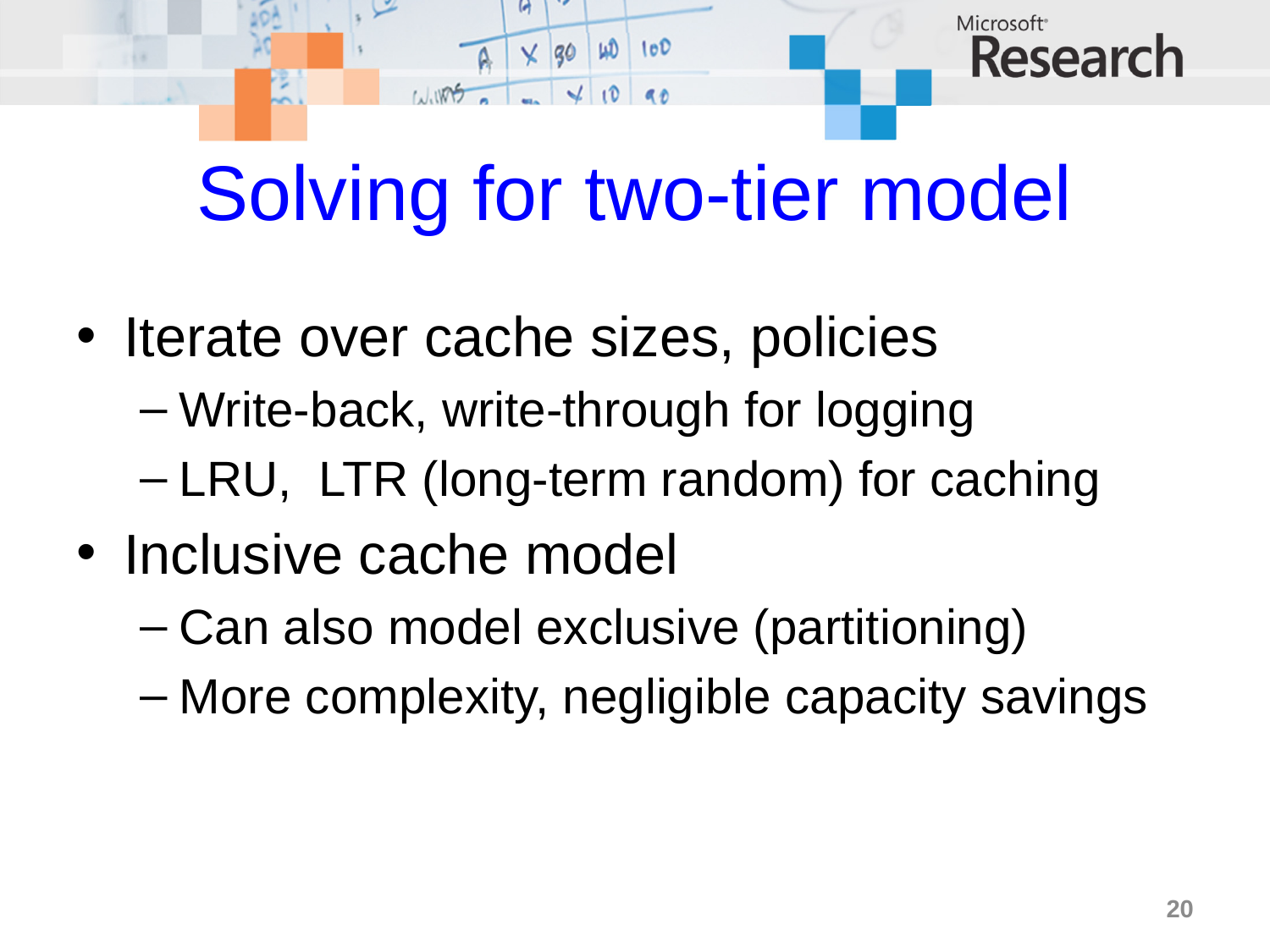

# Solving for two-tier model
Iterate over cache sizes, policies
Write-back, write-through for logging
LRU,  LTR (long-term random) for caching
Inclusive cache model
Can also model exclusive (partitioning)
More complexity, negligible capacity savings
20